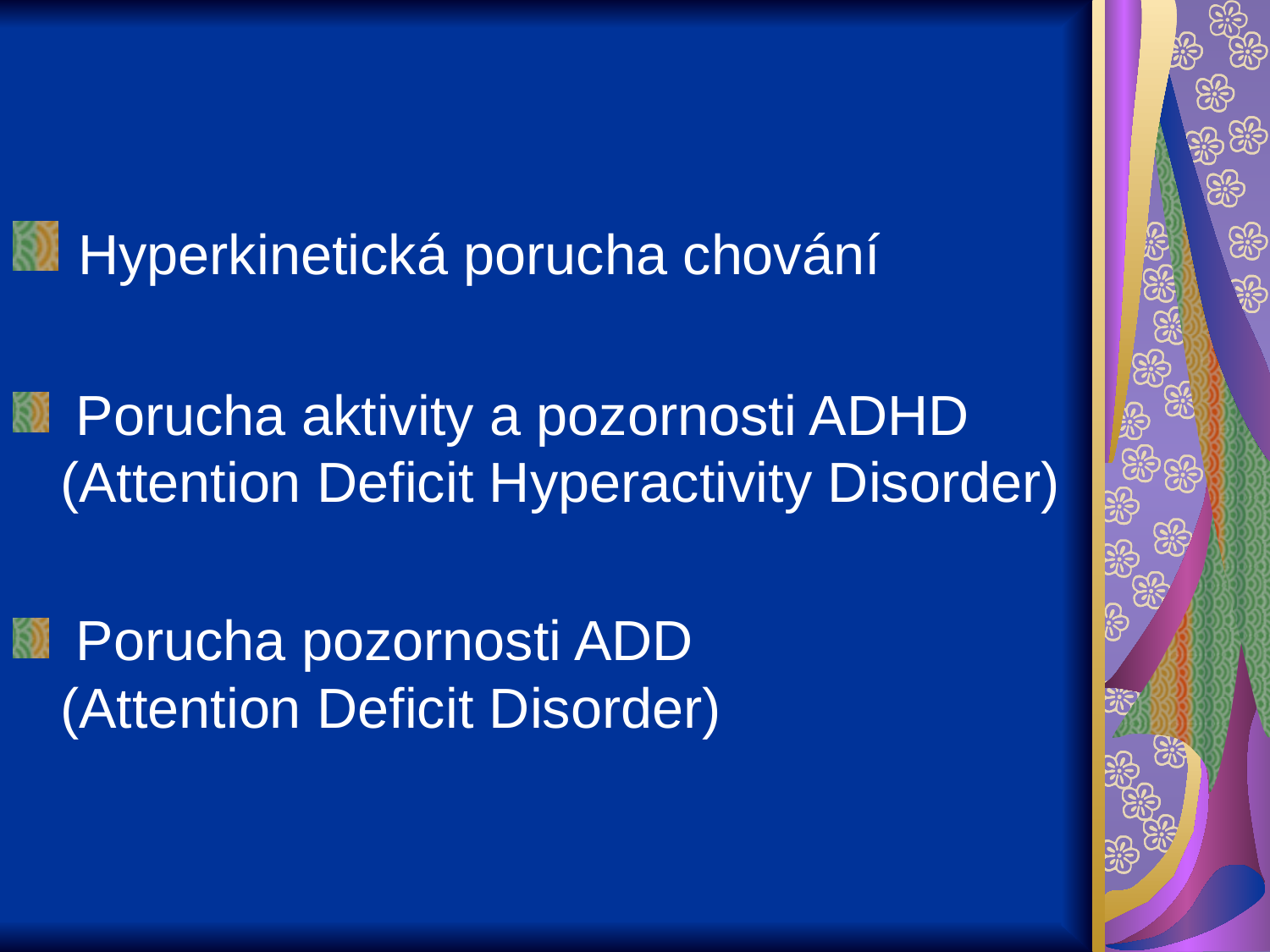

Hyperkinetická porucha chování

 Porucha aktivity a pozornosti ADHD (Attention Deficit Hyperactivity Disorder)

 Porucha pozornosti ADD                (Attention Deficit Disorder)